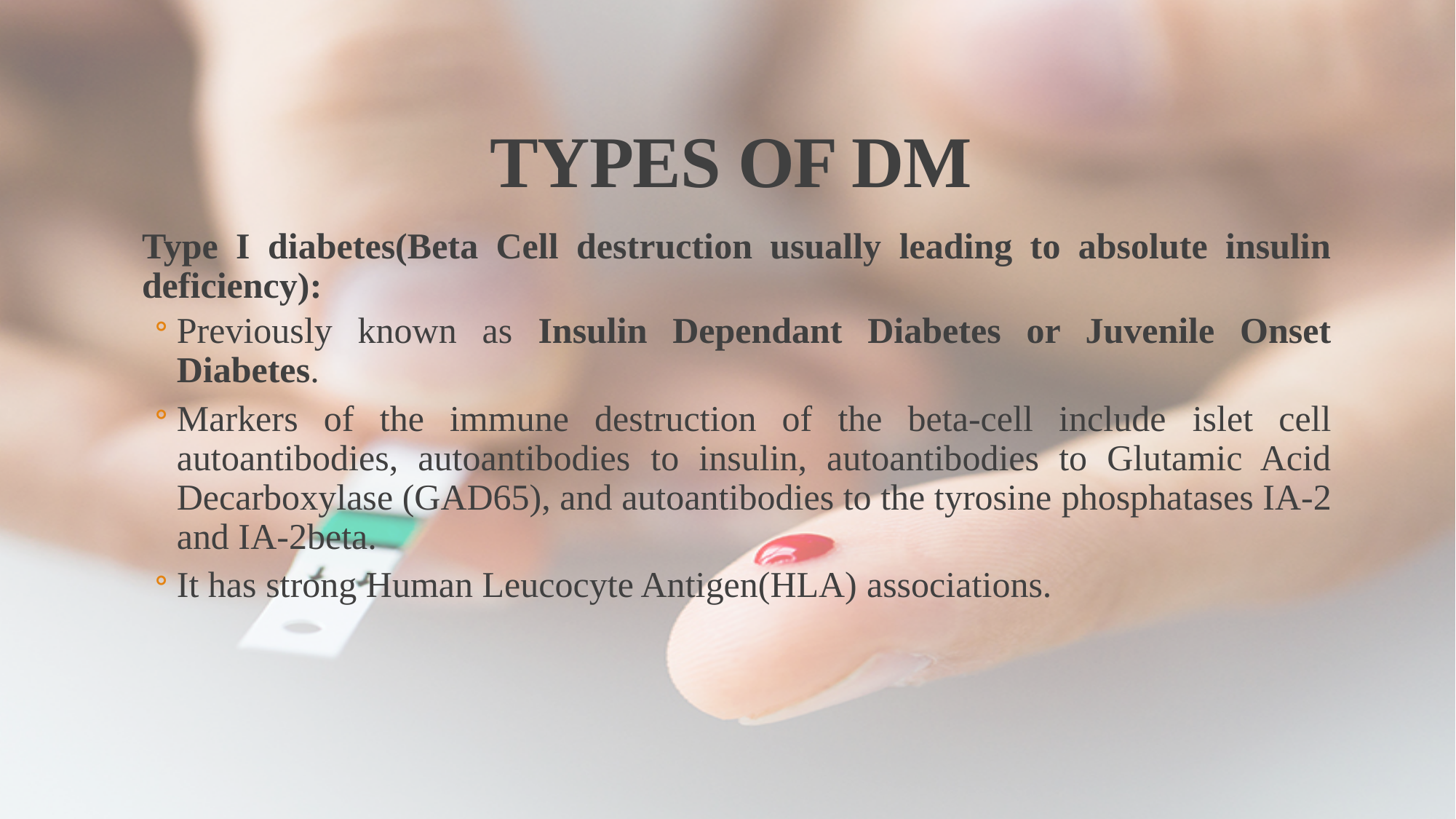

# TYPES OF DM
Type I diabetes(Beta Cell destruction usually leading to absolute insulin deficiency):
Previously known as Insulin Dependant Diabetes or Juvenile Onset Diabetes.
Markers of the immune destruction of the beta-cell include islet cell autoantibodies, autoantibodies to insulin, autoantibodies to Glutamic Acid Decarboxylase (GAD65), and autoantibodies to the tyrosine phosphatases IA-2 and IA-2beta.
It has strong Human Leucocyte Antigen(HLA) associations.